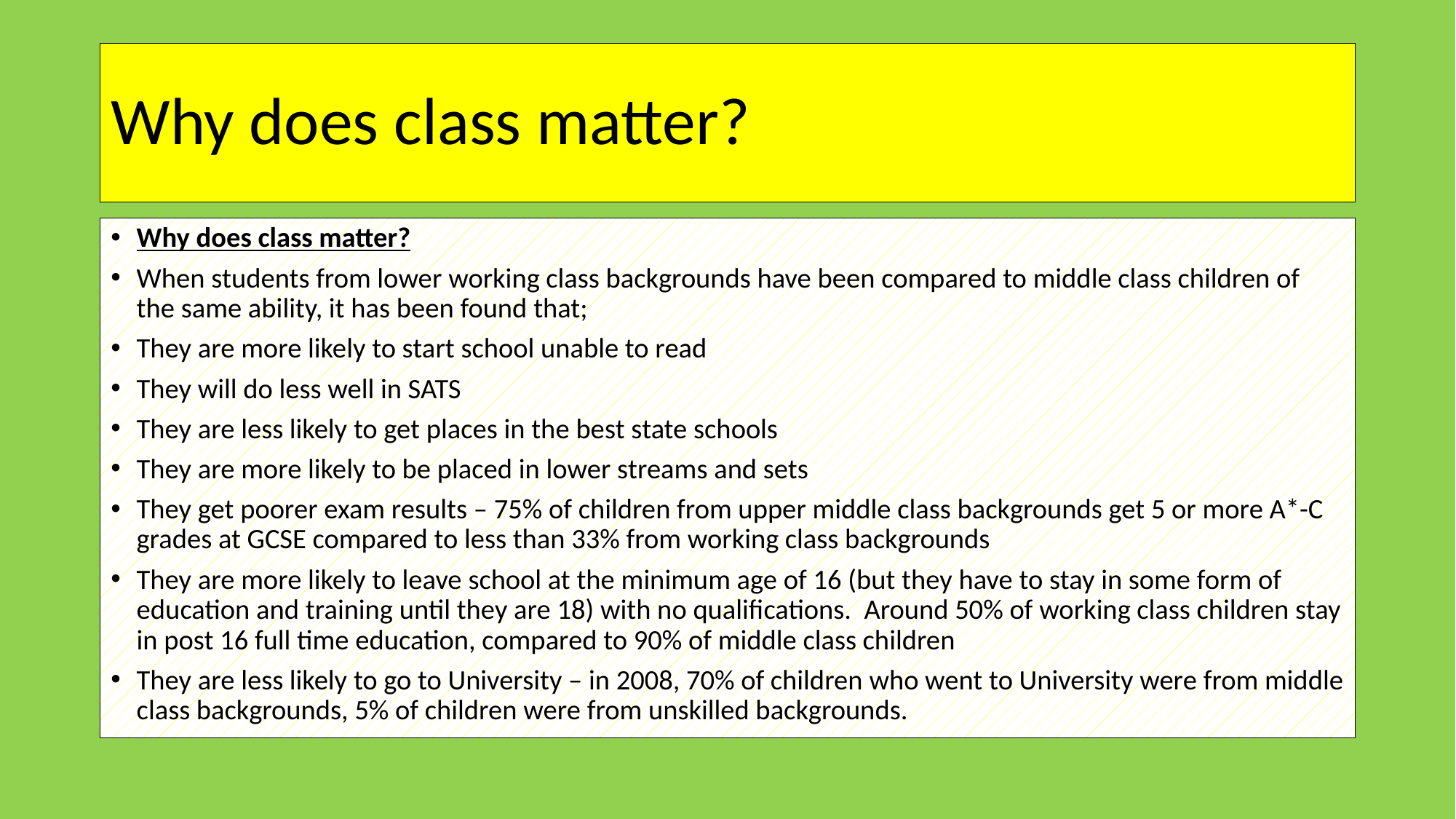

# Why does class matter?
Why does class matter?
When students from lower working class backgrounds have been compared to middle class children of the same ability, it has been found that;
They are more likely to start school unable to read
They will do less well in SATS
They are less likely to get places in the best state schools
They are more likely to be placed in lower streams and sets
They get poorer exam results – 75% of children from upper middle class backgrounds get 5 or more A*-C grades at GCSE compared to less than 33% from working class backgrounds
They are more likely to leave school at the minimum age of 16 (but they have to stay in some form of education and training until they are 18) with no qualifications.  Around 50% of working class children stay in post 16 full time education, compared to 90% of middle class children
They are less likely to go to University – in 2008, 70% of children who went to University were from middle class backgrounds, 5% of children were from unskilled backgrounds.